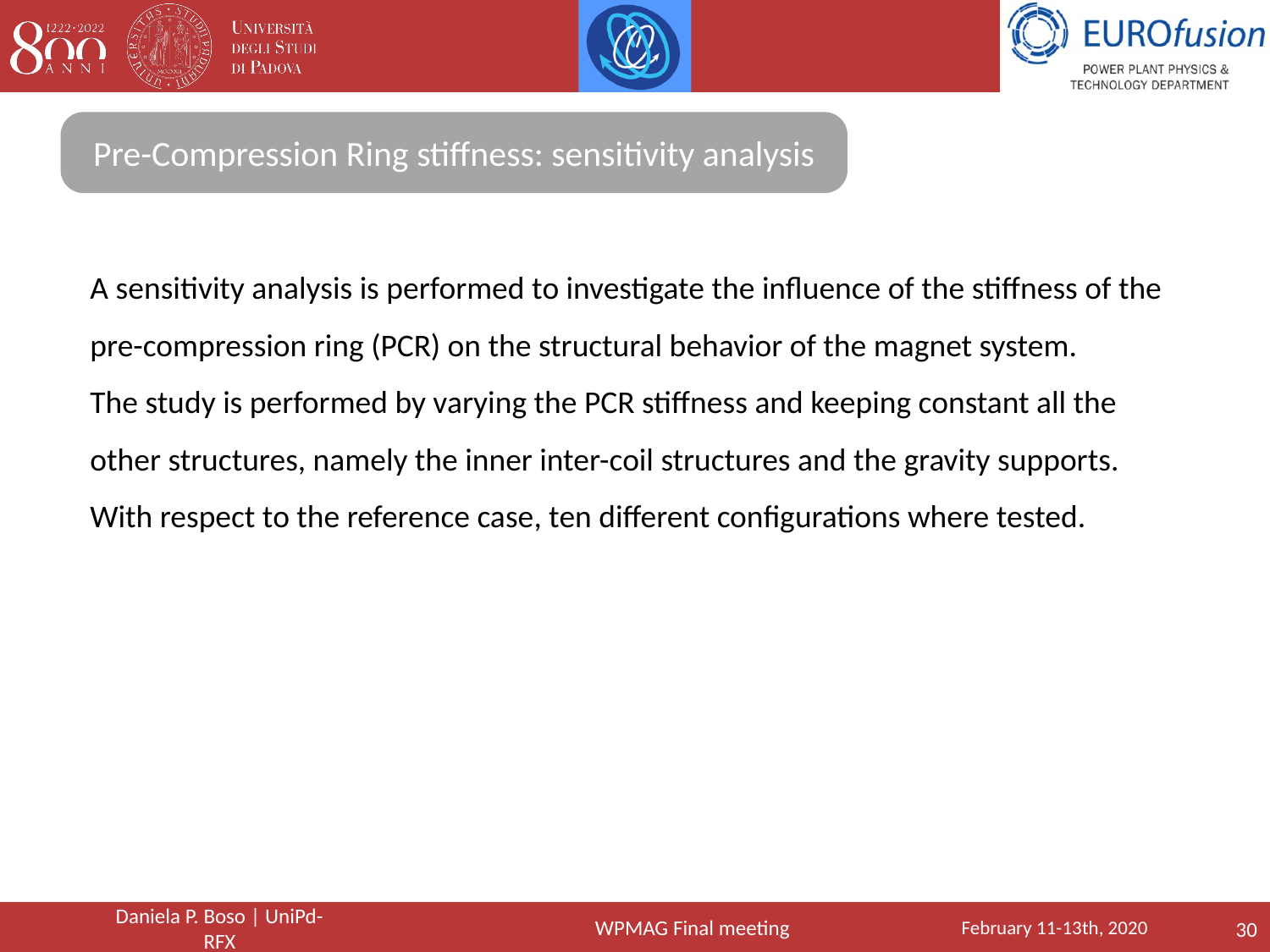

Pre-Compression Ring stiffness: sensitivity analysis
A sensitivity analysis is performed to investigate the influence of the stiffness of the pre-compression ring (PCR) on the structural behavior of the magnet system.
The study is performed by varying the PCR stiffness and keeping constant all the other structures, namely the inner inter-coil structures and the gravity supports.
With respect to the reference case, ten different configurations where tested.

February 11-13th, 2020
Daniela P. Boso | UniPd-RFX
30